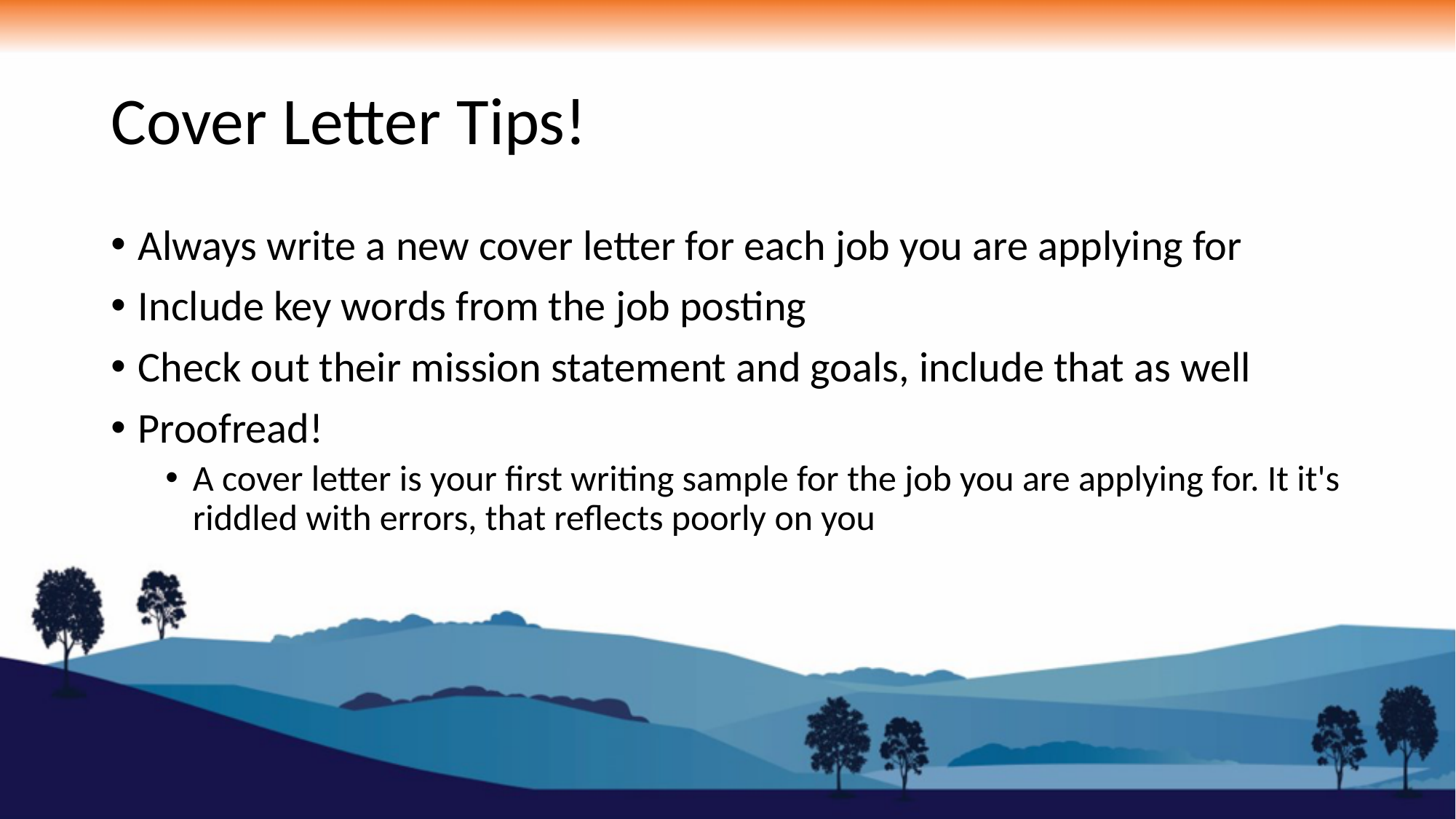

# Cover Letter Tips!
Always write a new cover letter for each job you are applying for
Include key words from the job posting
Check out their mission statement and goals, include that as well
Proofread!
A cover letter is your first writing sample for the job you are applying for. It it's riddled with errors, that reflects poorly on you